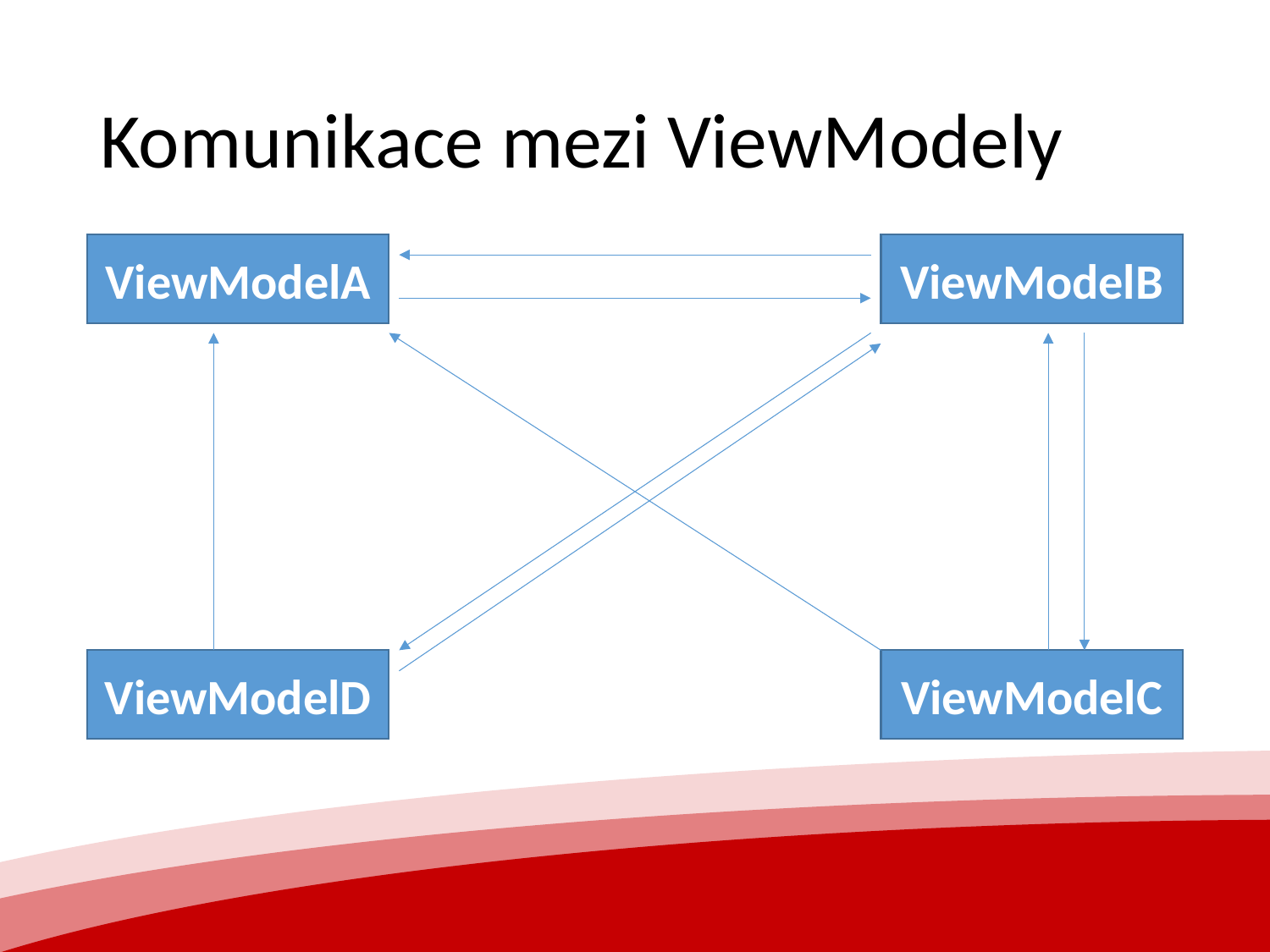

# Komunikace mezi ViewModely
ViewModelA
ViewModelB
ViewModelD
ViewModelC